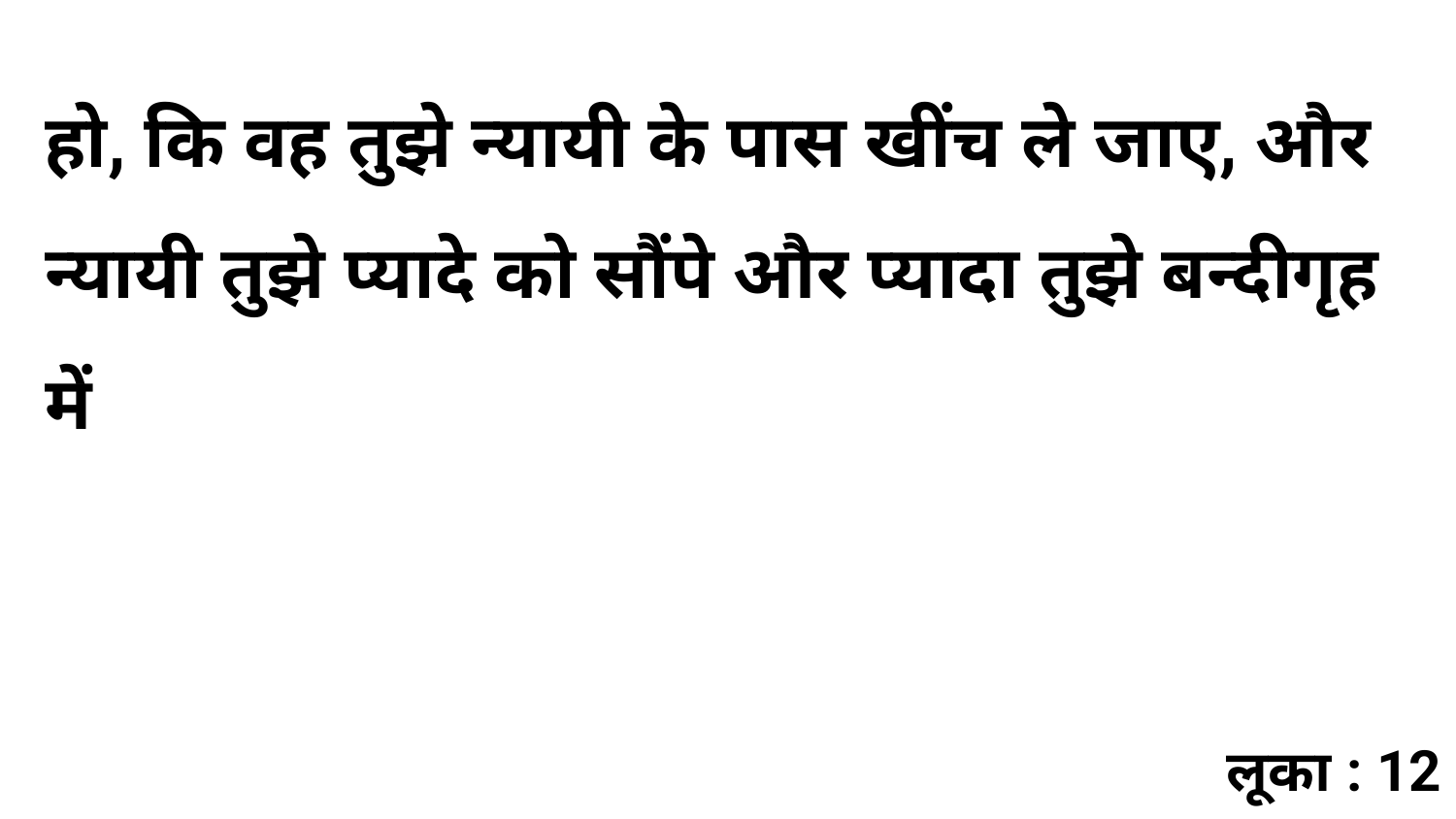

हो, कि वह तुझे न्यायी के पास खींच ले जाए, और न्यायी तुझे प्यादे को सौंपे और प्यादा तुझे बन्दीगृह में
लूका : 12